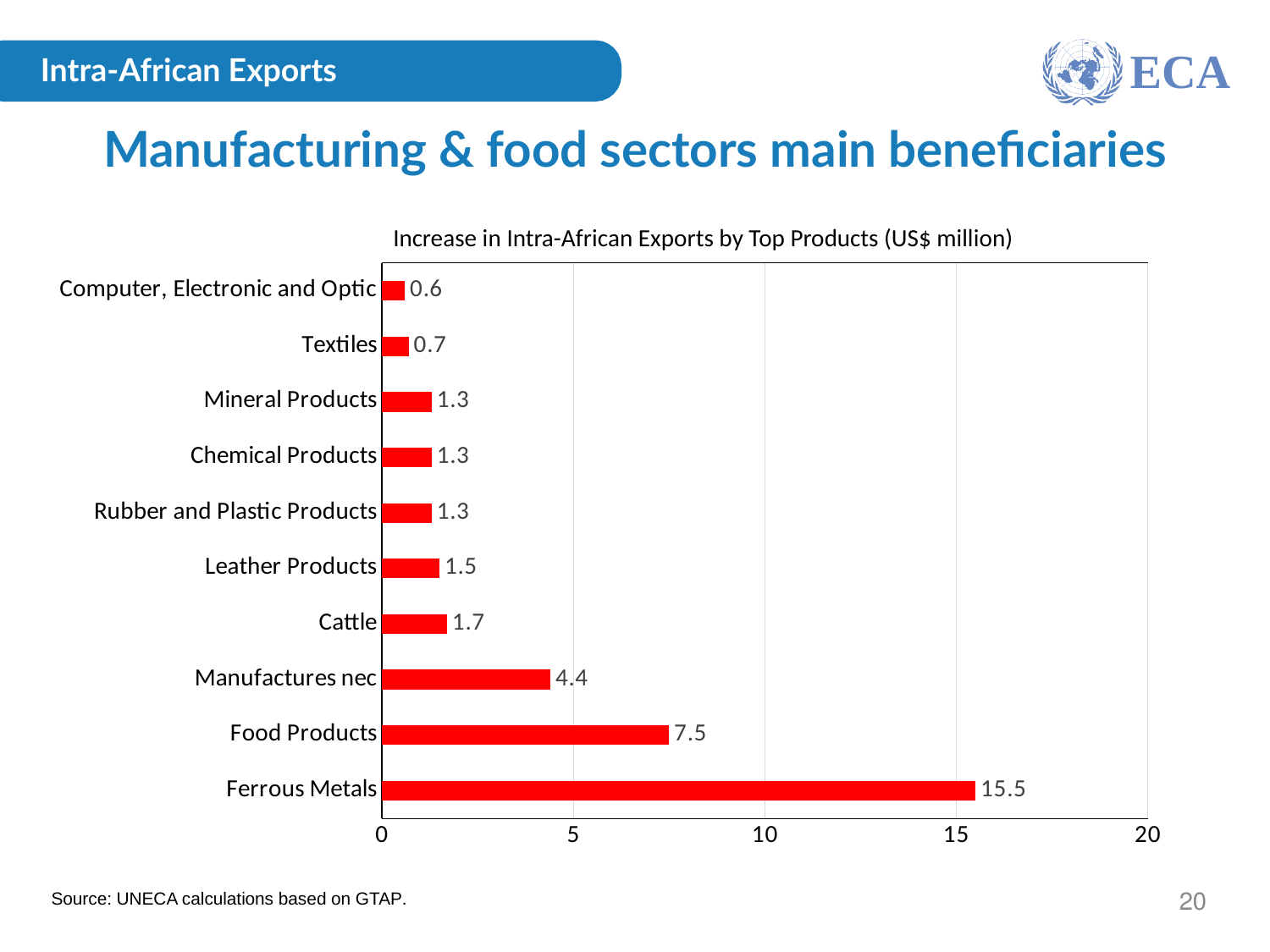

ECA
Intra-African Exports
Manufacturing & food sectors main beneficiaries
Increase in Intra-African Exports by Top Products (US$ million)

### Chart

| Category | Increase in exports to Africa |
|---|---|
| Ferrous Metals | 15.5 |
| Food Products | 7.5 |
| Manufactures nec | 4.4 |
| Cattle | 1.7000000000000002 |
| Leather Products | 1.5 |
| Rubber and Plastic Products | 1.3000000000000003 |
| Chemical Products | 1.2999999999999998 |
| Mineral Products | 1.2999999999999996 |
| Textiles | 0.7 |
| Computer, Electronic and Optic | 0.6 |
UNECA.ORG
Source: UNECA calculations based on GTAP.
20